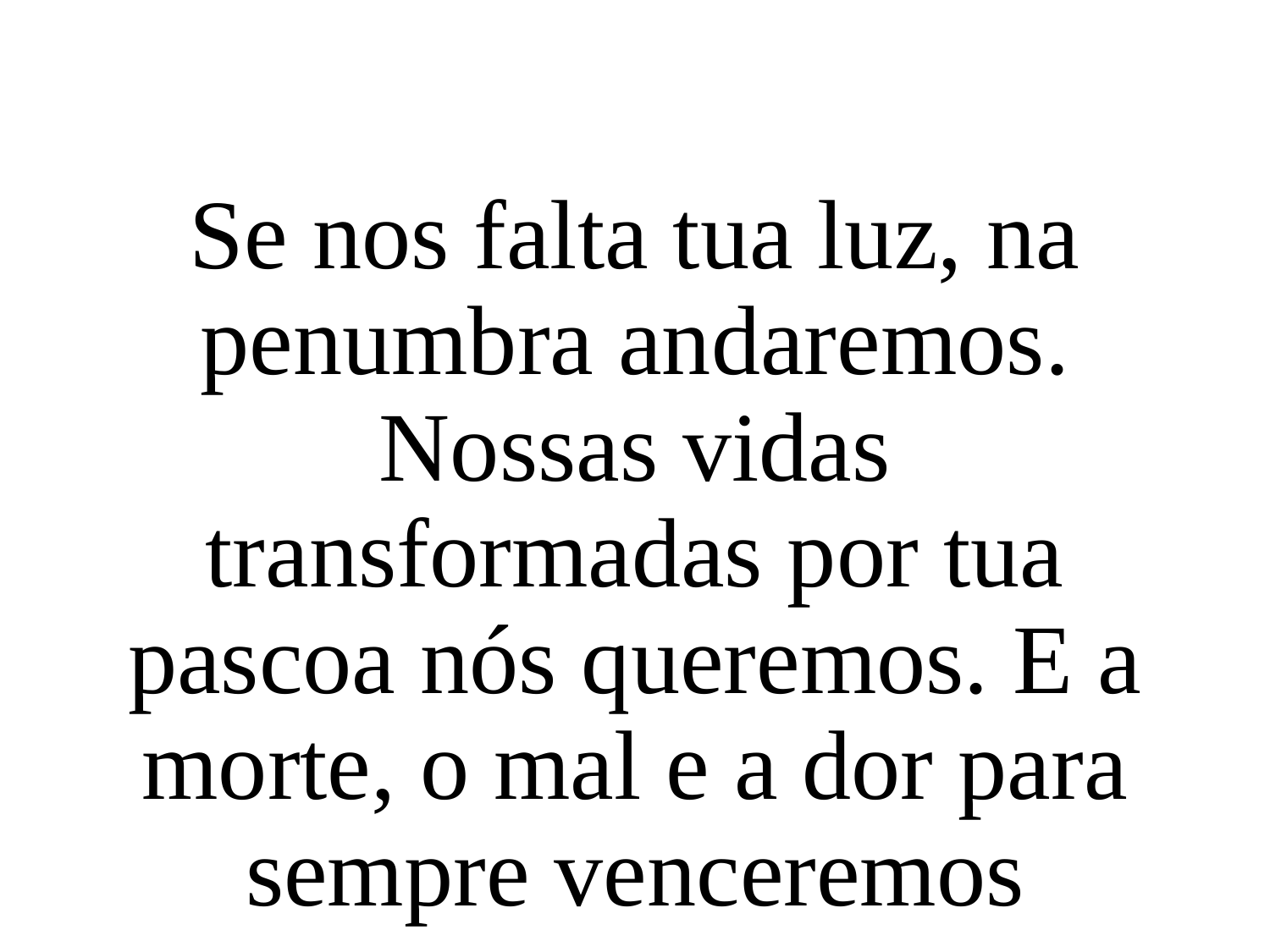

Se nos falta tua luz, na penumbra andaremos. Nossas vidas transformadas por tua pascoa nós queremos. E a morte, o mal e a dor para sempre venceremos